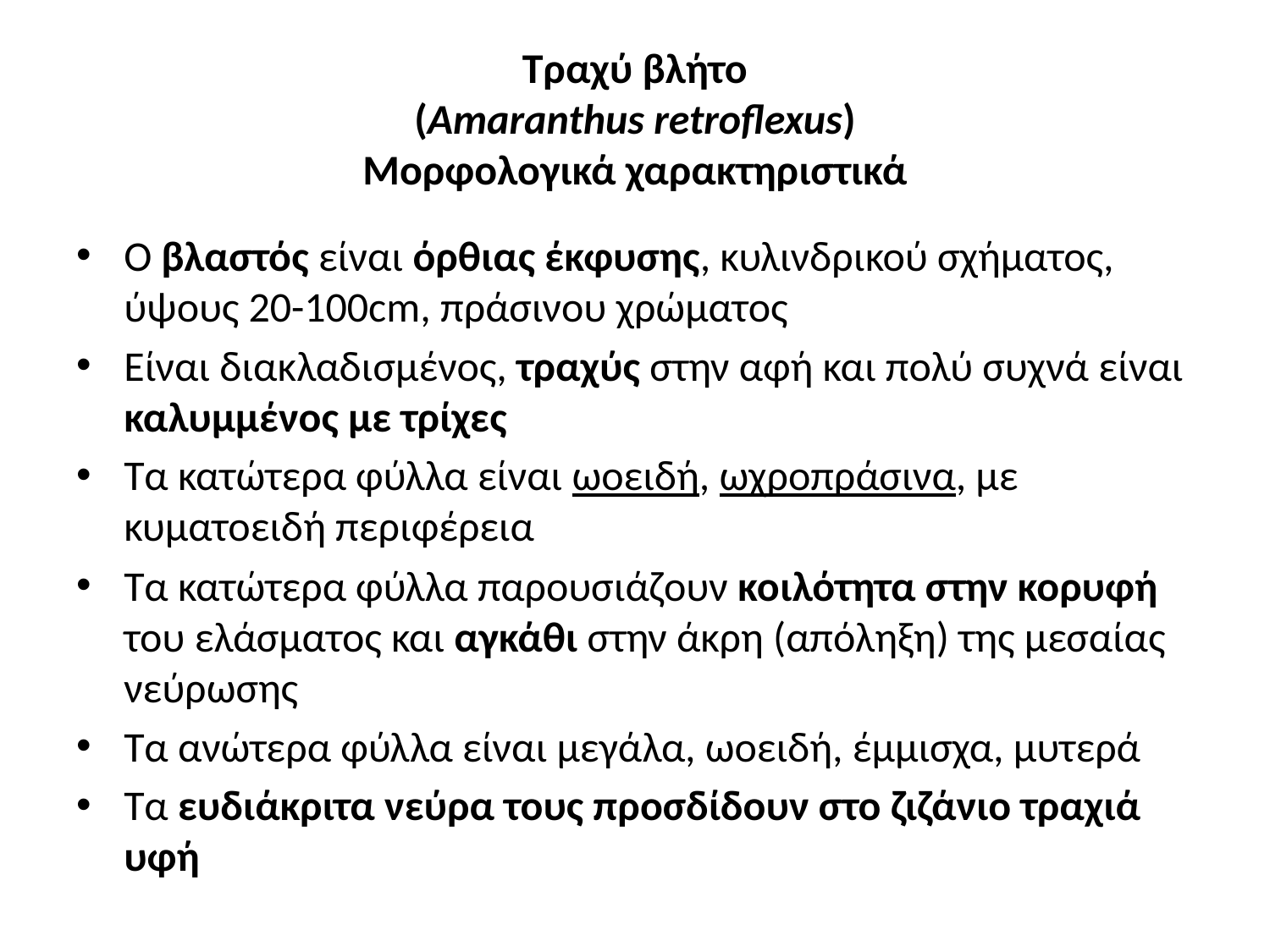

# Τραχύ βλήτο (Amaranthus retroflexus) Μορφολογικά χαρακτηριστικά
Ο βλαστός είναι όρθιας έκφυσης, κυλινδρικού σχήματος, ύψους 20-100cm, πράσινου χρώματος
Είναι διακλαδισμένος, τραχύς στην αφή και πολύ συχνά είναι καλυμμένος με τρίχες
Τα κατώτερα φύλλα είναι ωοειδή, ωχροπράσινα, με κυματοειδή περιφέρεια
Τα κατώτερα φύλλα παρουσιάζουν κοιλότητα στην κορυφή του ελάσματος και αγκάθι στην άκρη (απόληξη) της μεσαίας νεύρωσης
Τα ανώτερα φύλλα είναι μεγάλα, ωοειδή, έμμισχα, μυτερά
Τα ευδιάκριτα νεύρα τους προσδίδουν στο ζιζάνιο τραχιά υφή